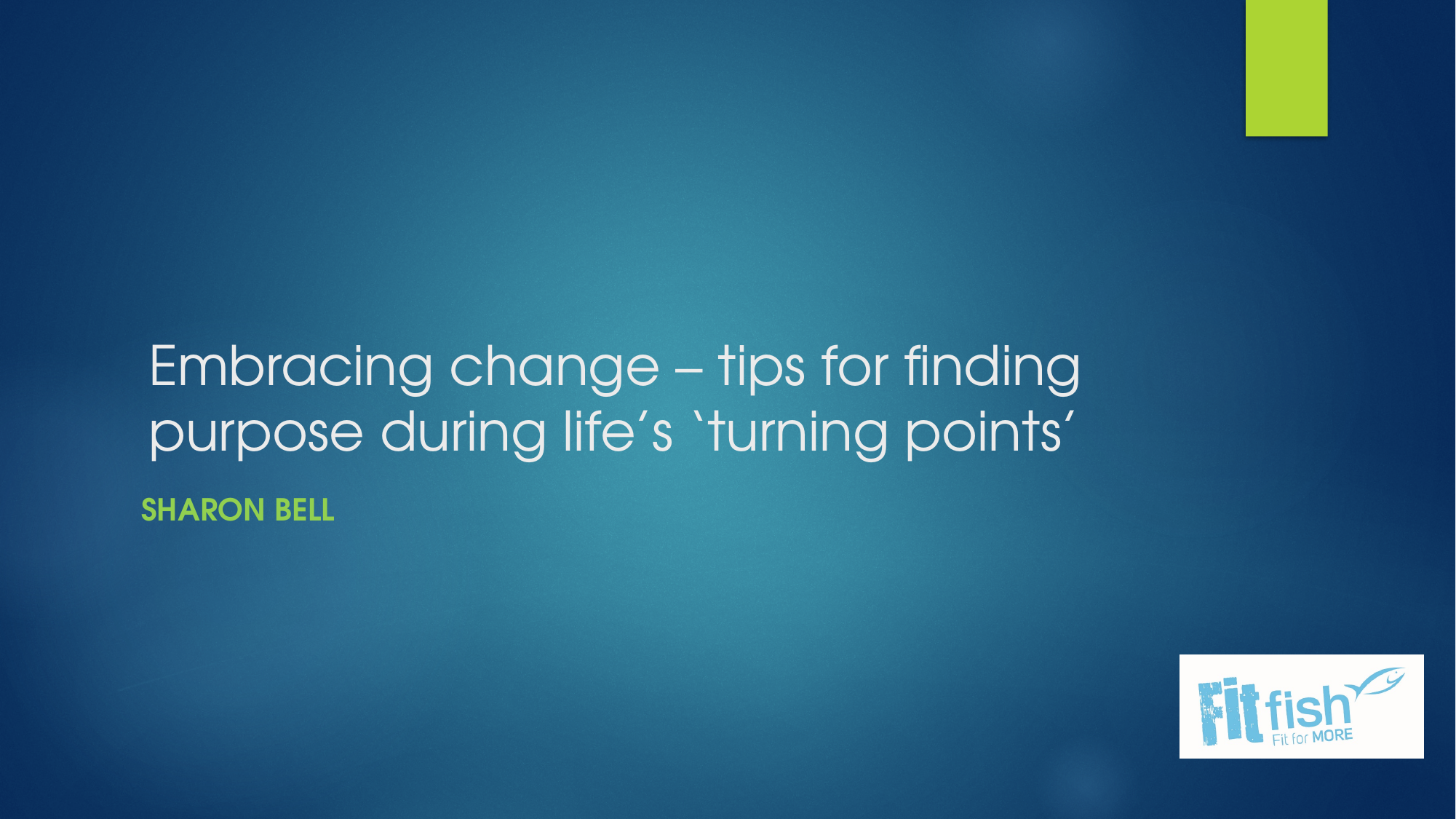

# Embracing change – tips for finding purpose during life’s ‘turning points’
Sharon Bell